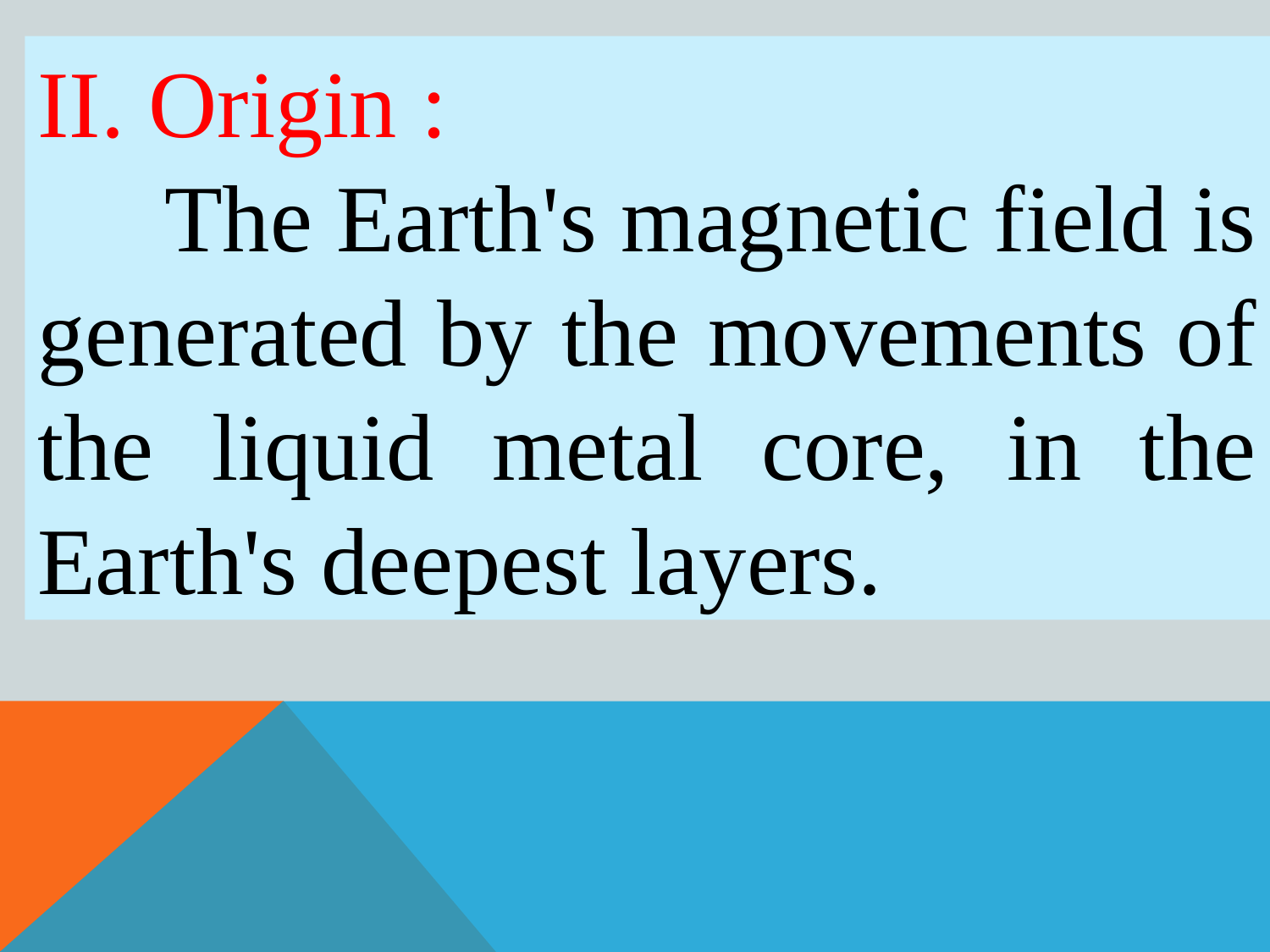

II. Origin :
	The Earth's magnetic field is generated by the movements of the liquid metal core, in the Earth's deepest layers.